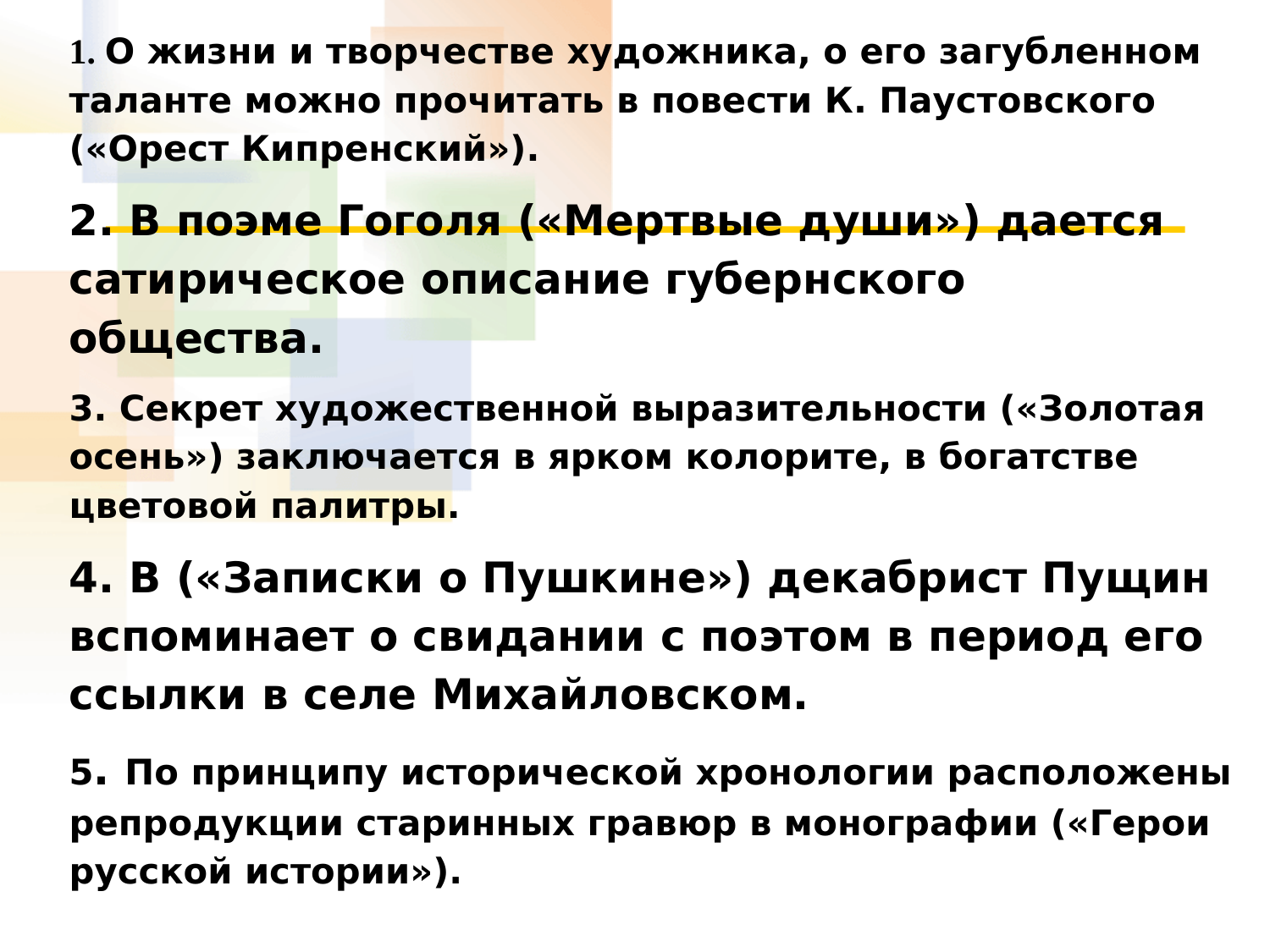

1. О жизни и творчестве художника, о его загубленном таланте можно прочитать в повести К. Паустовского («Орест Кипренский»).
2. В поэме Гоголя («Мертвые души») дается сатирическое описание губернского общества.
3. Секрет художественной выразительности («Золотая осень») заключается в ярком колорите, в богатстве цветовой палитры.
4. В («Записки о Пушкине») декабрист Пущин вспоминает о свидании с поэтом в период его ссылки в селе Михайловском.
5. По принципу исторической хронологии расположены репродукции старинных гравюр в монографии («Герои русской истории»).